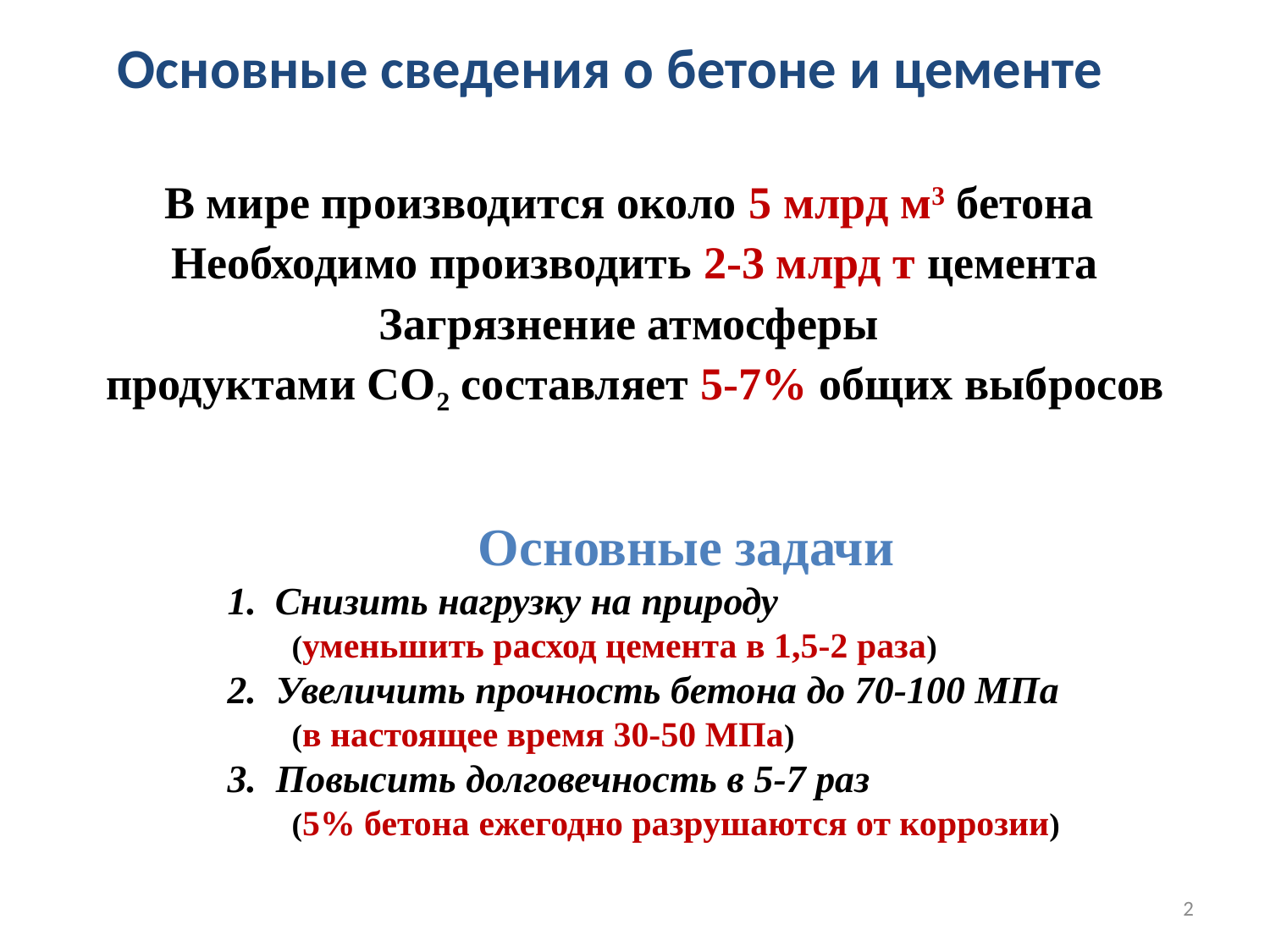

Основные сведения о бетоне и цементе
В мире производится около 5 млрд м3 бетона
Необходимо производить 2-3 млрд т цемента
Загрязнение атмосферы
продуктами СО2 составляет 5-7% общих выбросов
 Основные задачи
Снизить нагрузку на природу
        (уменьшить расход цемента в 1,5-2 раза)
2.  Увеличить прочность бетона до 70-100 МПа
        (в настоящее время 30-50 МПа)
3.  Повысить долговечность в 5-7 раз
        (5% бетона ежегодно разрушаются от коррозии)
2